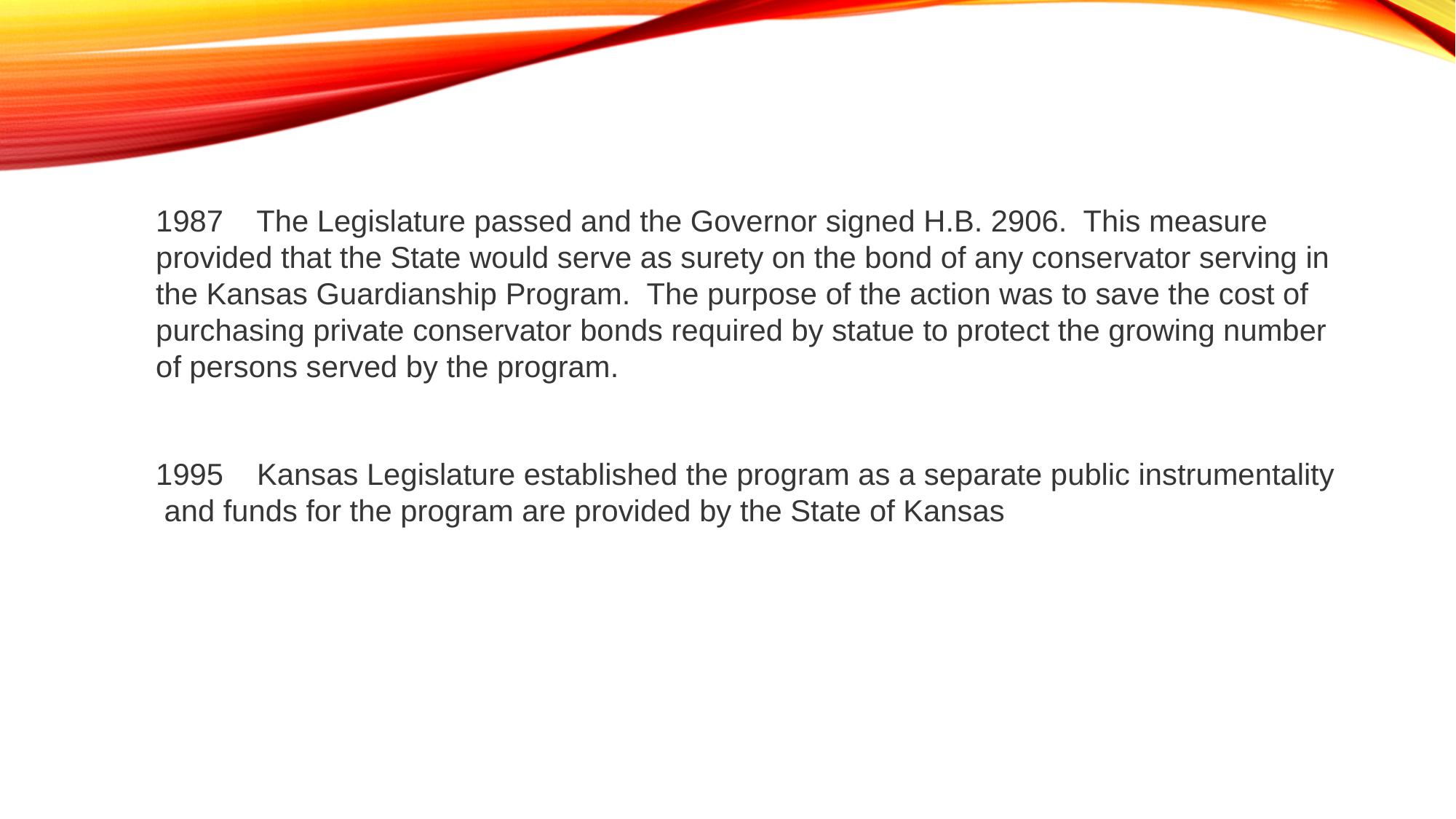

1987    The Legislature passed and the Governor signed H.B. 2906.  This measure provided that the State would serve as surety on the bond of any conservator serving in the Kansas Guardianship Program.  The purpose of the action was to save the cost of purchasing private conservator bonds required by statue to protect the growing number of persons served by the program.
1995    Kansas Legislature established the program as a separate public instrumentality  and funds for the program are provided by the State of Kansas